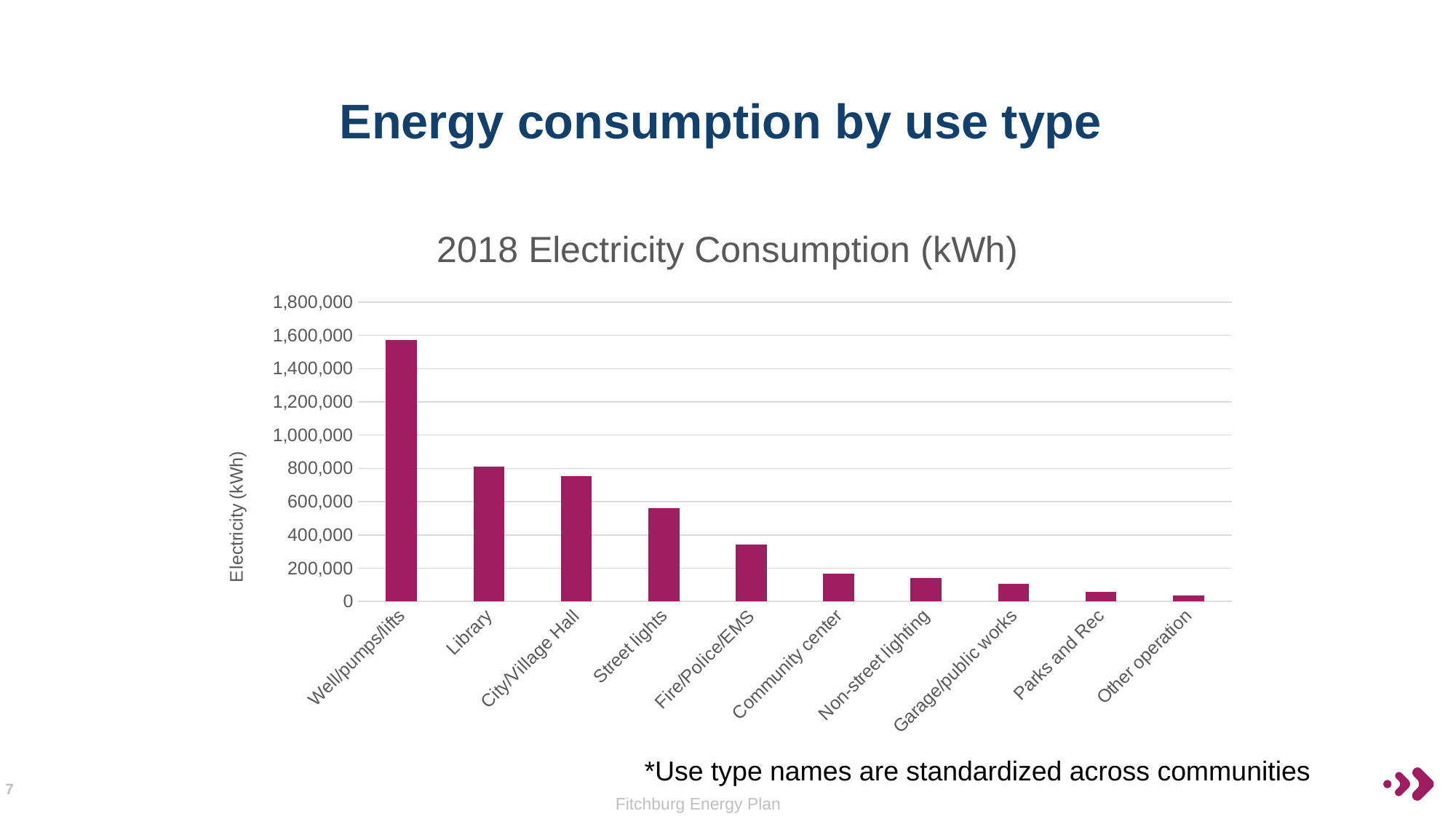

# Energy consumption by use type

### Chart: 2018 Electricity Consumption (kWh)

| Category | Total |
|---|---|
| Well/pumps/lifts | 1572247.0 |
| Library | 809193.0 |
| City/Village Hall | 753097.0 |
| Street lights | 559012.0 |
| Fire/Police/EMS | 339909.0 |
| Community center | 167400.0 |
| Non-street lighting | 139049.0 |
| Garage/public works | 106295.0 |
| Parks and Rec | 58840.0 |
| Other operation | 36965.0 |
*Use type names are standardized across communities